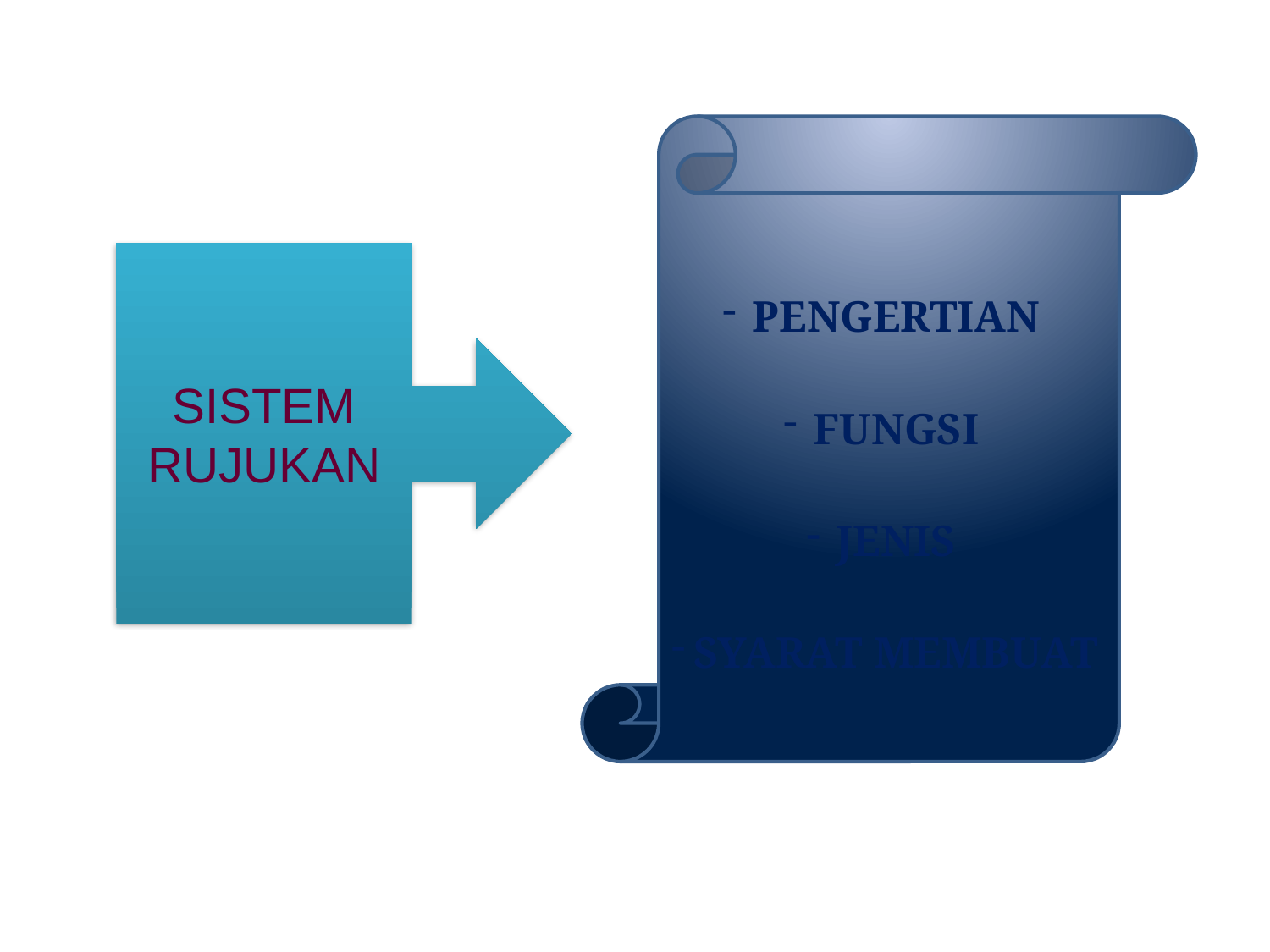

#

PENGERTIAN
FUNGSI
JENIS
SYARAT MEMBUAT
SISTEM RUJUKAN